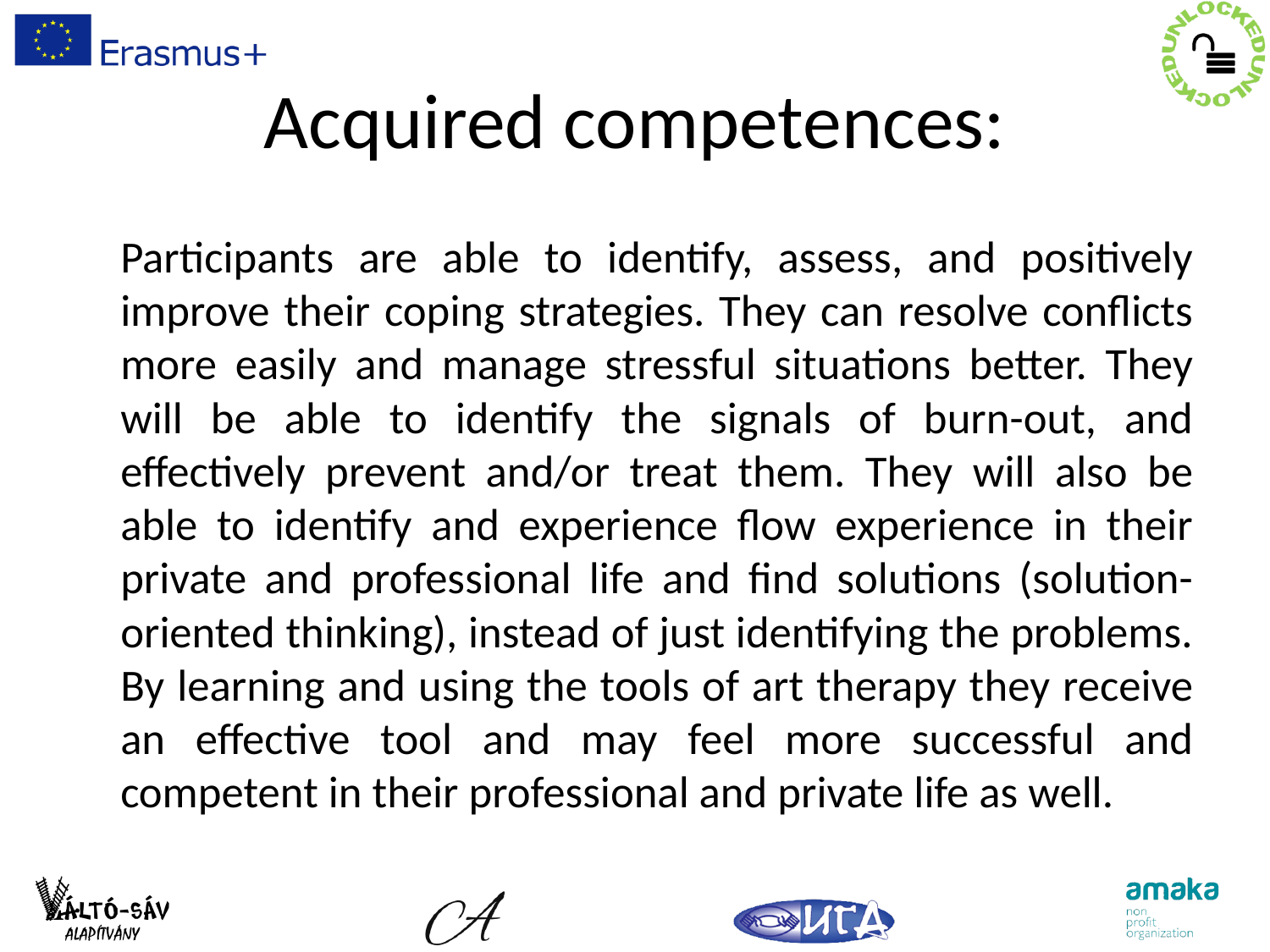

# Acquired competences:
	Participants are able to identify, assess, and positively improve their coping strategies. They can resolve conflicts more easily and manage stressful situations better. They will be able to identify the signals of burn-out, and effectively prevent and/or treat them. They will also be able to identify and experience flow experience in their private and professional life and find solutions (solution-oriented thinking), instead of just identifying the problems. By learning and using the tools of art therapy they receive an effective tool and may feel more successful and competent in their professional and private life as well.